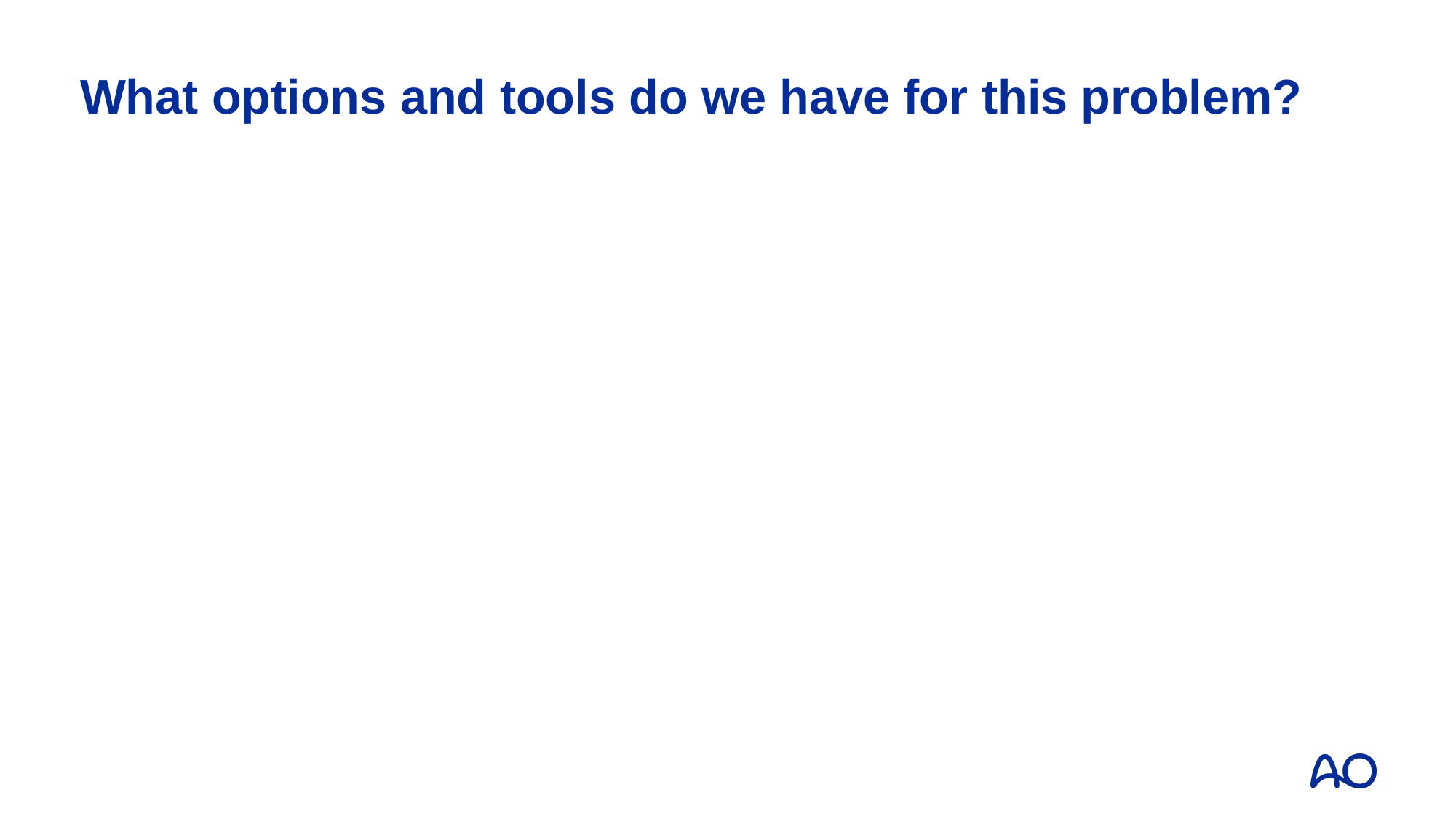

# What options and tools do we have for this problem?